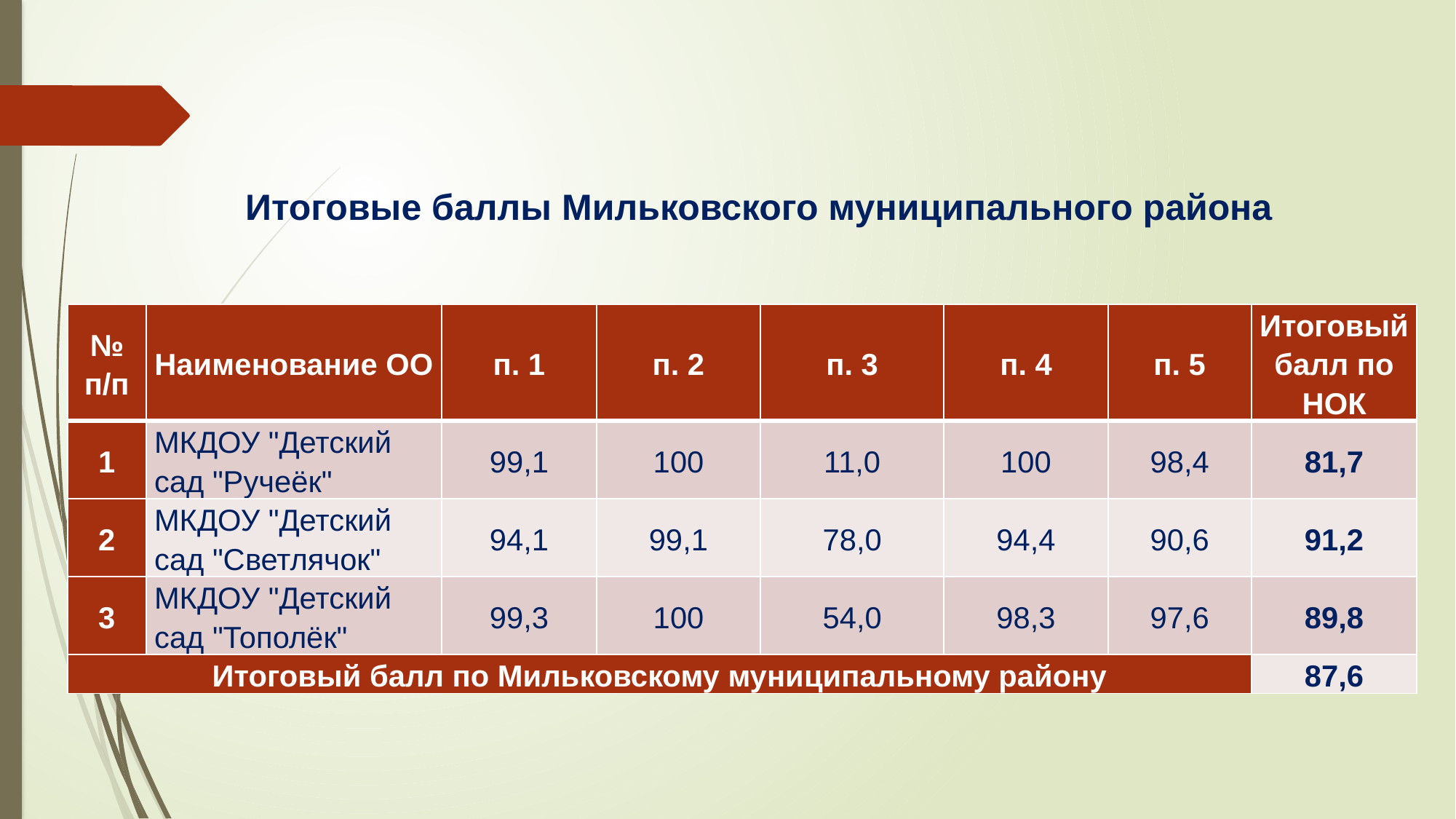

# Итоговые баллы Мильковского муниципального района
| № п/п | Наименование ОО | п. 1 | п. 2 | п. 3 | п. 4 | п. 5 | Итоговый балл по НОК |
| --- | --- | --- | --- | --- | --- | --- | --- |
| 1 | МКДОУ "Детский сад "Ручеёк" | 99,1 | 100 | 11,0 | 100 | 98,4 | 81,7 |
| 2 | МКДОУ "Детский сад "Светлячок" | 94,1 | 99,1 | 78,0 | 94,4 | 90,6 | 91,2 |
| 3 | МКДОУ "Детский сад "Тополёк" | 99,3 | 100 | 54,0 | 98,3 | 97,6 | 89,8 |
| Итоговый балл по Мильковскому муниципальному району |  |  |  |  |  |  | 87,6 |